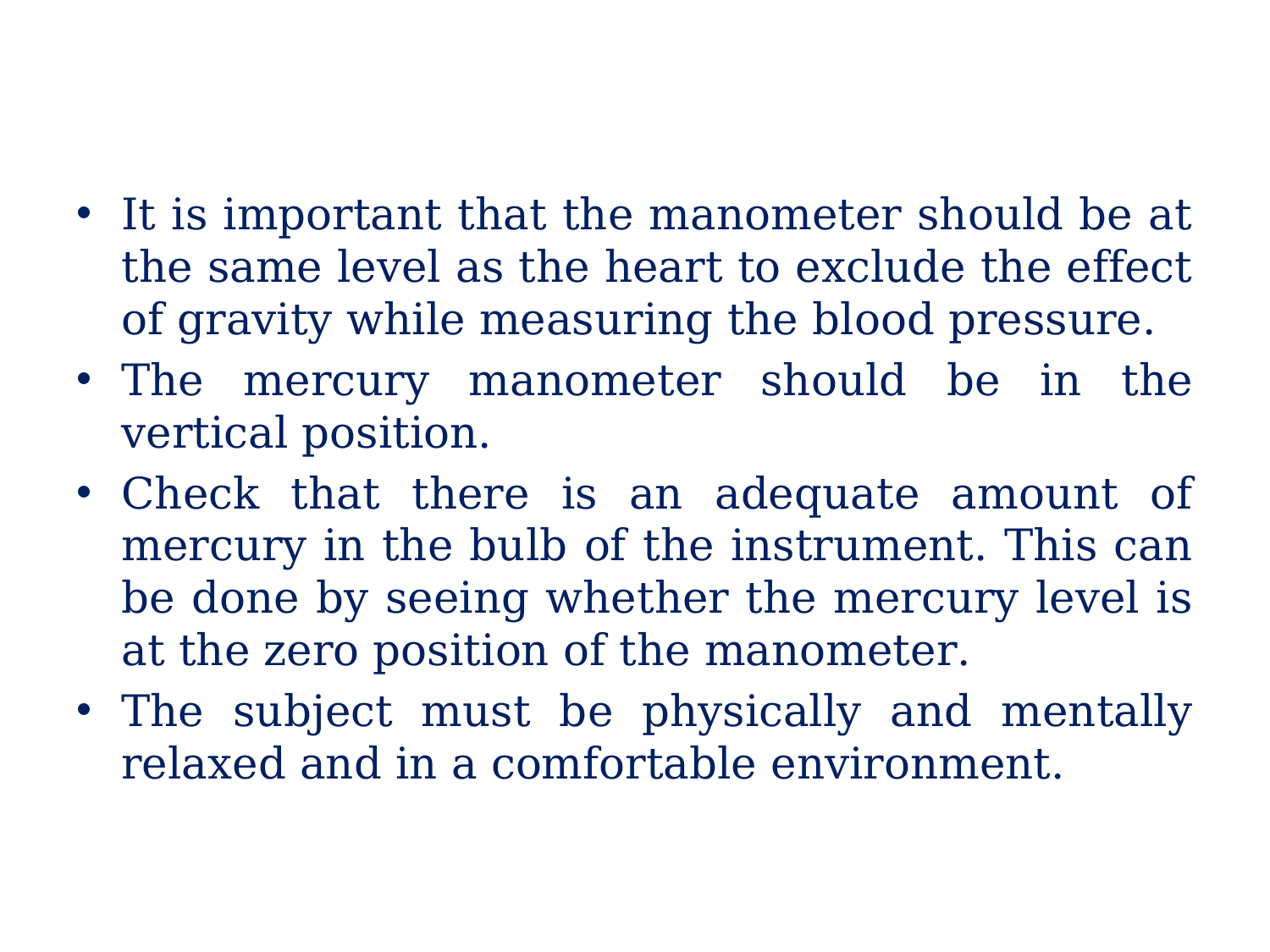

#
It is important that the manometer should be at the same level as the heart to exclude the effect of gravity while measuring the blood pressure.
The mercury manometer should be in the vertical position.
Check that there is an adequate amount of mercury in the bulb of the instrument. This can be done by seeing whether the mercury level is at the zero position of the manometer.
The subject must be physically and mentally relaxed and in a comfortable environment.